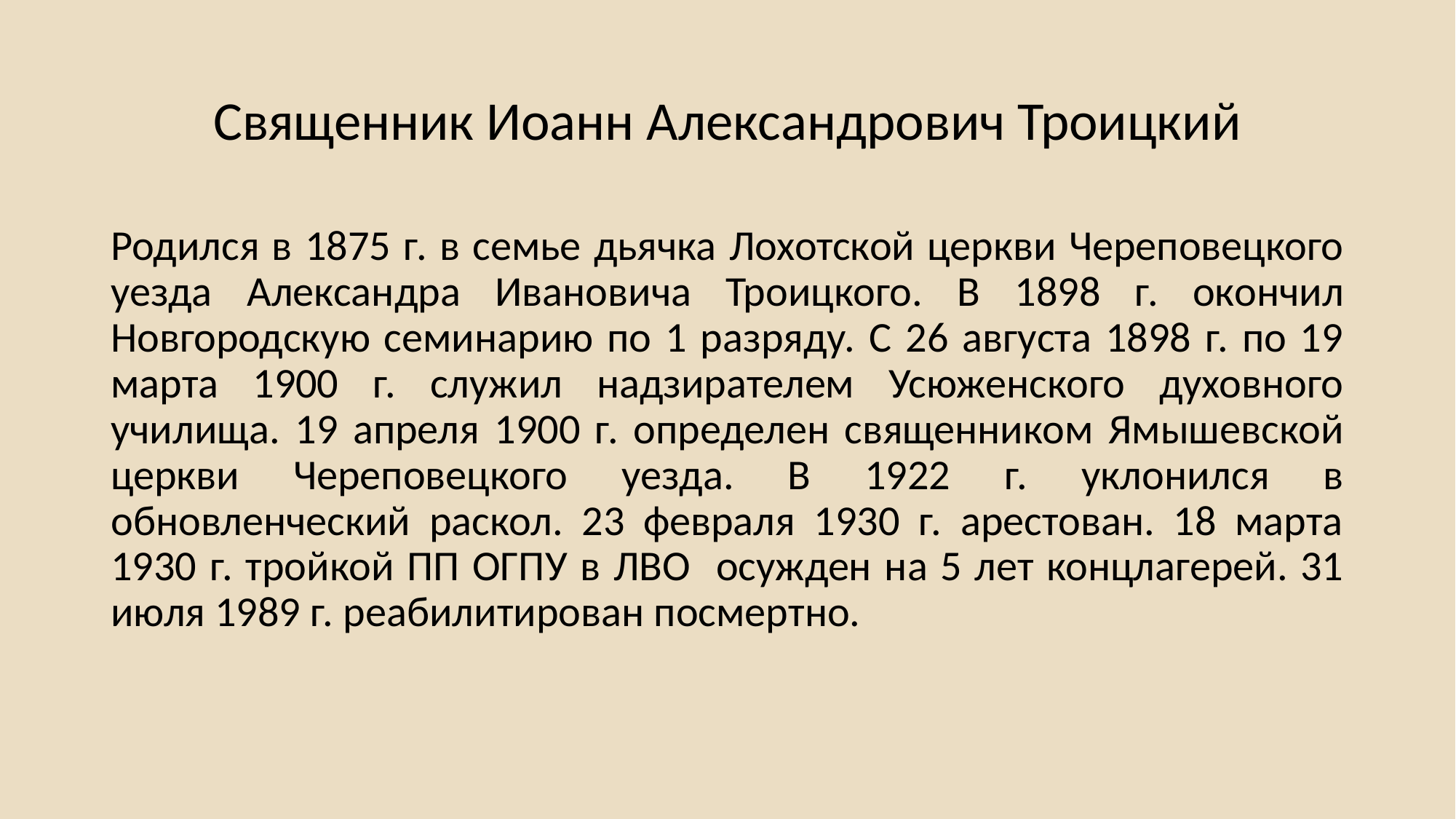

# Священник Иоанн Александрович Троицкий
Родился в 1875 г. в семье дьячка Лохотской церкви Череповецкого уезда Александра Ивановича Троицкого. В 1898 г. окончил Новгородскую семинарию по 1 разряду. С 26 августа 1898 г. по 19 марта 1900 г. служил надзирателем Усюженского духовного училища. 19 апреля 1900 г. определен священником Ямышевской церкви Череповецкого уезда. В 1922 г. уклонился в обновленческий раскол. 23 февраля 1930 г. арестован. 18 марта 1930 г. тройкой ПП ОГПУ в ЛВО  осужден на 5 лет концлагерей. 31 июля 1989 г. реабилитирован посмертно.